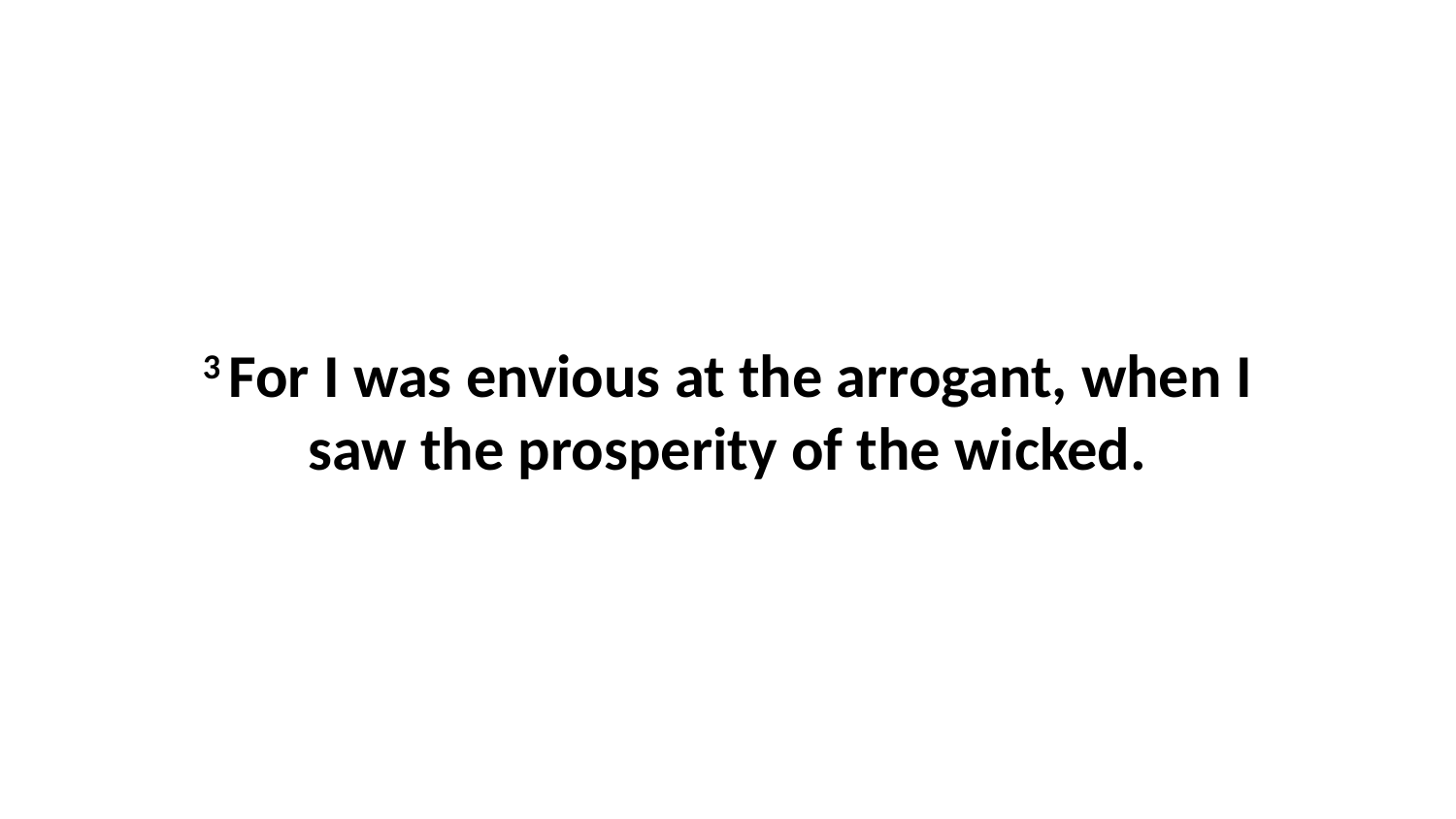

3 For I was envious at the arrogant, when I saw the prosperity of the wicked.